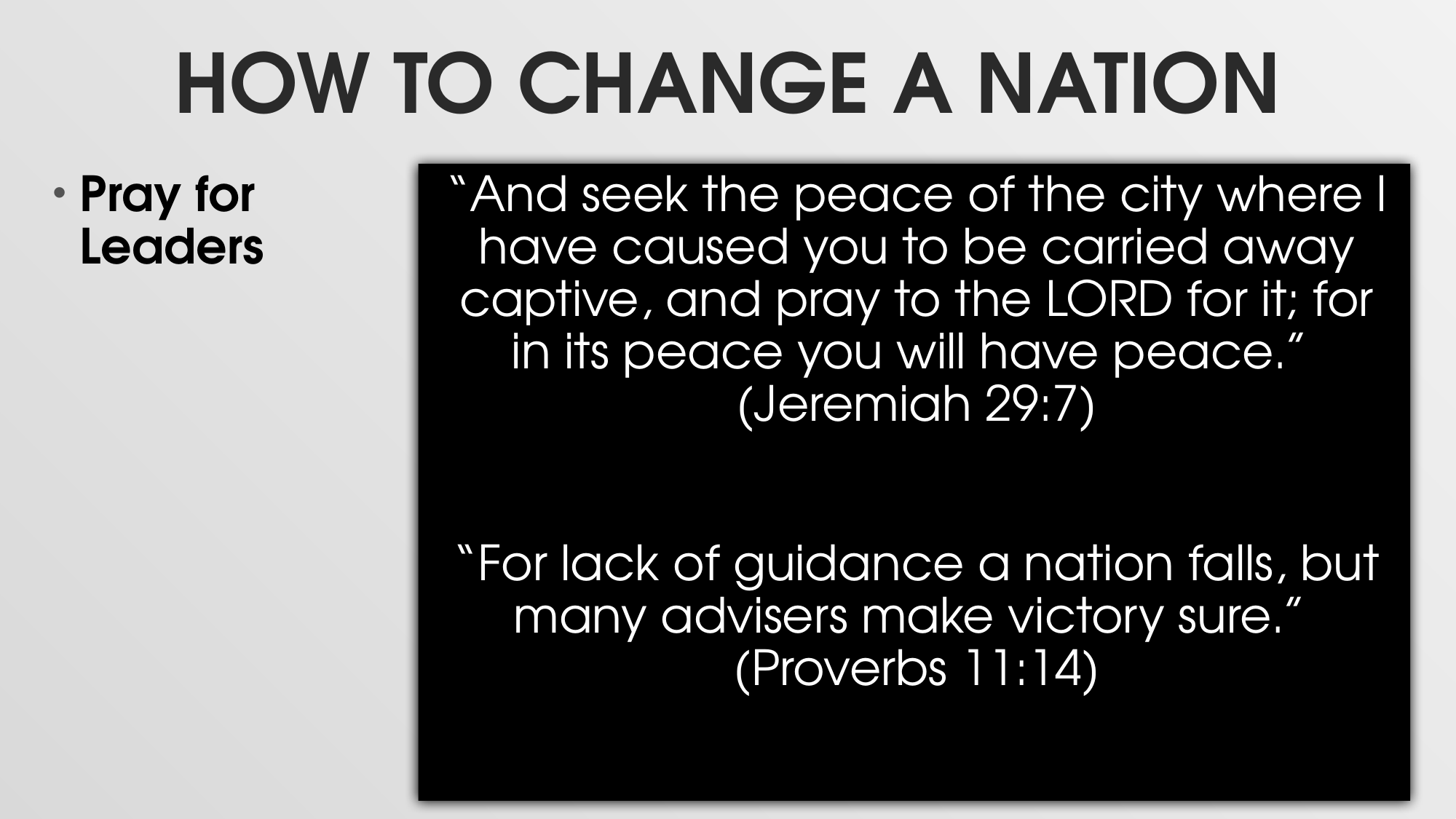

# How To Change A Nation
Pray for Leaders

“And seek the peace of the city where I have caused you to be carried away captive, and pray to the LORD for it; for in its peace you will have peace.”  (Jeremiah 29:7)

“For lack of guidance a nation falls, but many advisers make victory sure.”  (Proverbs 11:14)